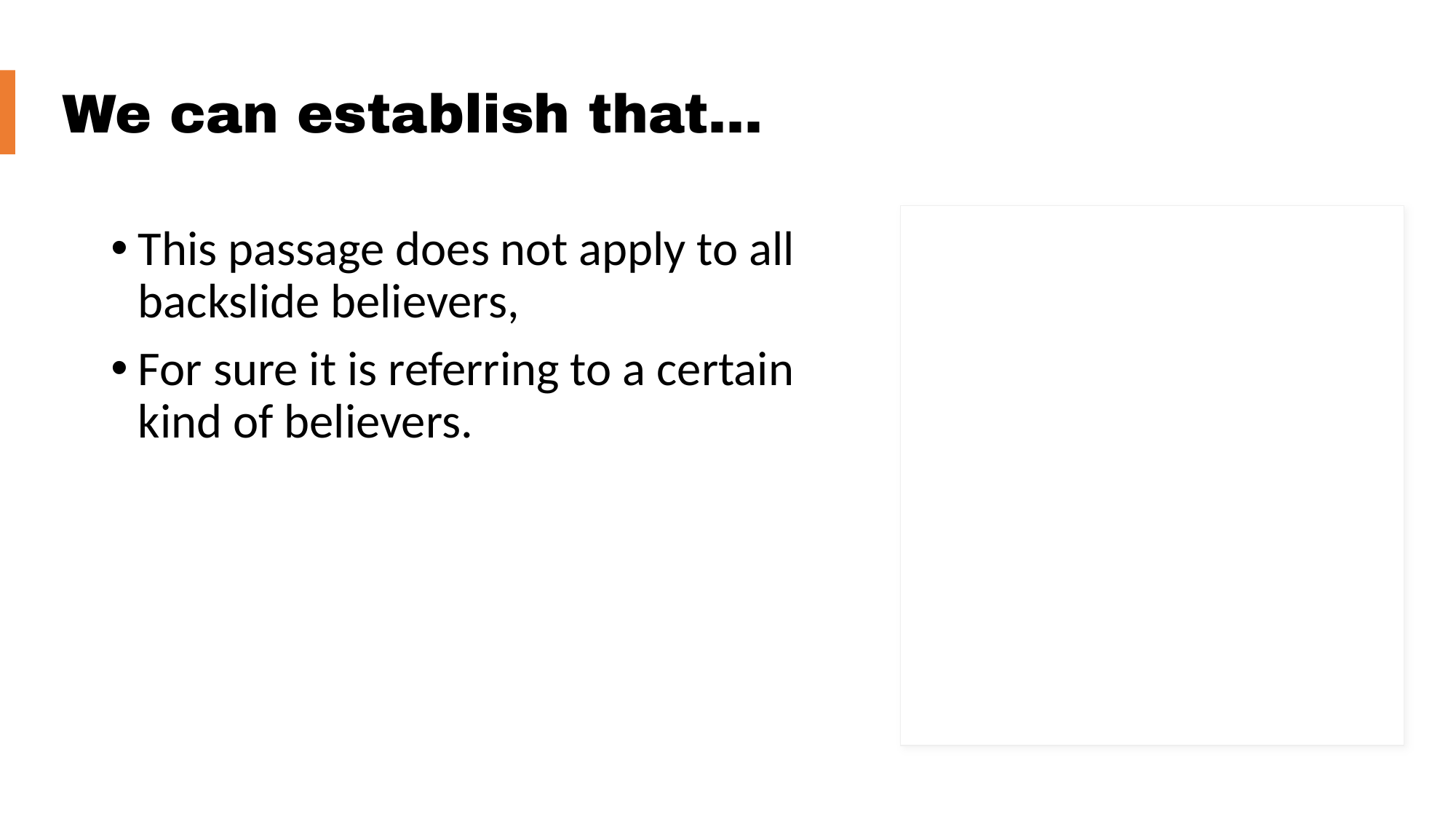

# We can establish that…

This passage does not apply to all backslide believers,
For sure it is referring to a certain kind of believers.